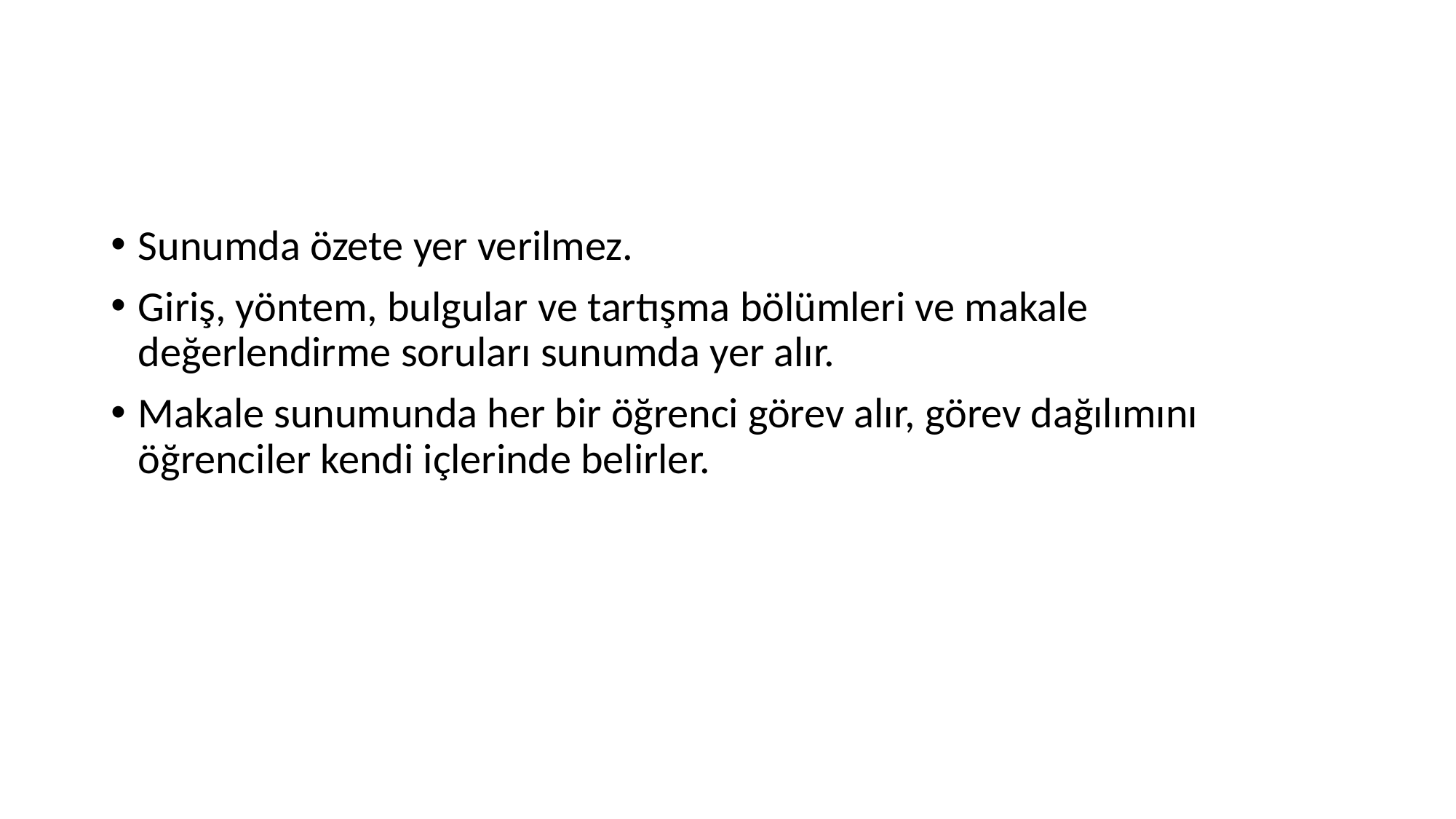

#
Sunumda özete yer verilmez.
Giriş, yöntem, bulgular ve tartışma bölümleri ve makale değerlendirme soruları sunumda yer alır.
Makale sunumunda her bir öğrenci görev alır, görev dağılımını öğrenciler kendi içlerinde belirler.